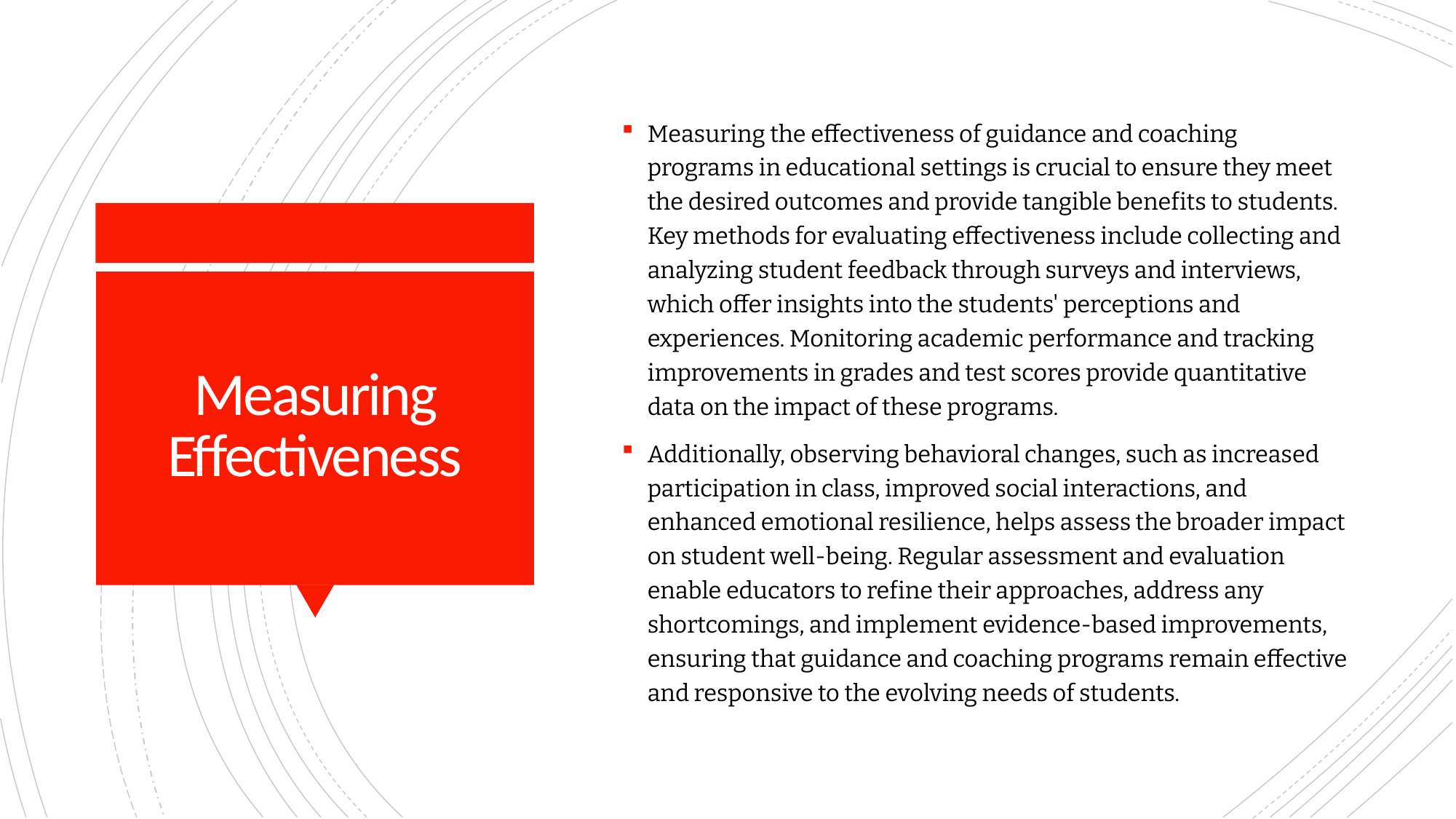

Measuring the effectiveness of guidance and coaching programs in educational settings is crucial to ensure they meet the desired outcomes and provide tangible benefits to students. Key methods for evaluating effectiveness include collecting and analyzing student feedback through surveys and interviews, which offer insights into the students' perceptions and experiences. Monitoring academic performance and tracking improvements in grades and test scores provide quantitative data on the impact of these programs.
Additionally, observing behavioral changes, such as increased participation in class, improved social interactions, and enhanced emotional resilience, helps assess the broader impact on student well-being. Regular assessment and evaluation enable educators to refine their approaches, address any shortcomings, and implement evidence-based improvements, ensuring that guidance and coaching programs remain effective and responsive to the evolving needs of students.
# Measuring Effectiveness